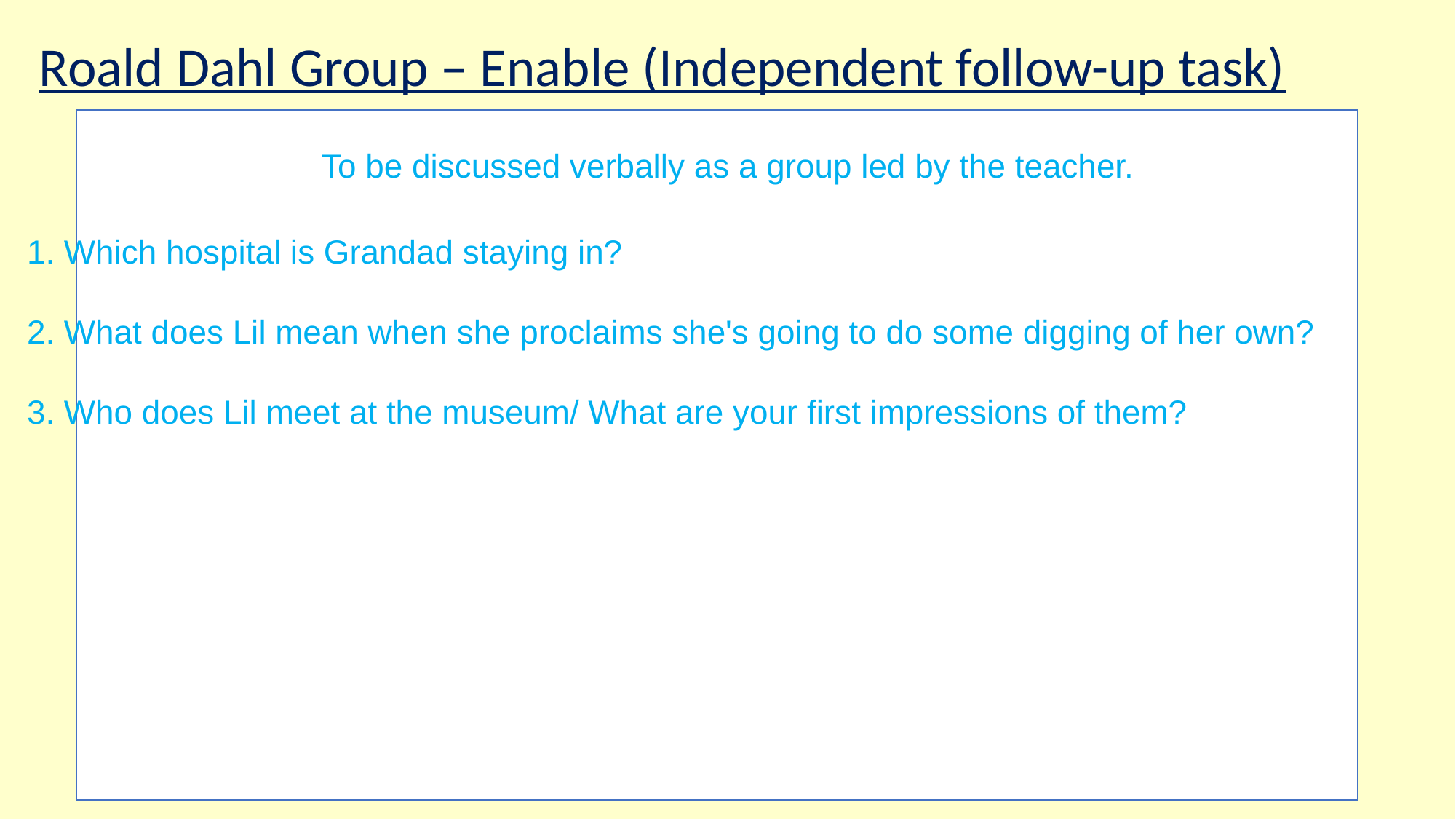

# Roald Dahl Group – Enable (Independent follow-up task)

To be discussed verbally as a group led by the teacher.
1. Which hospital is Grandad staying in?

2. What does Lil mean when she proclaims she's going to do some digging of her own?

3. Who does Lil meet at the museum/ What are your first impressions of them?